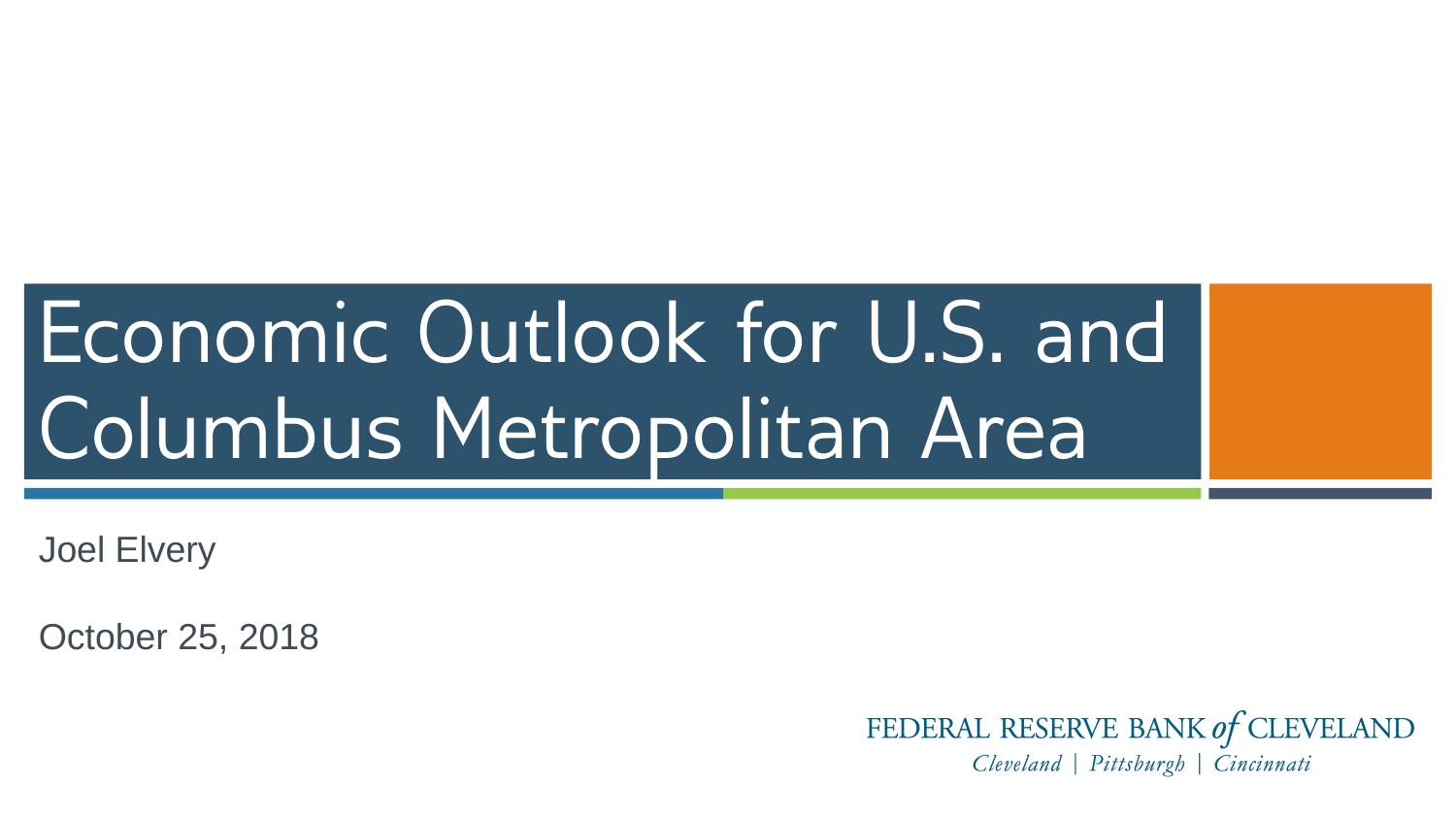

# Economic Outlook for U.S. and Columbus Metropolitan Area
Joel Elvery

October 25, 2018